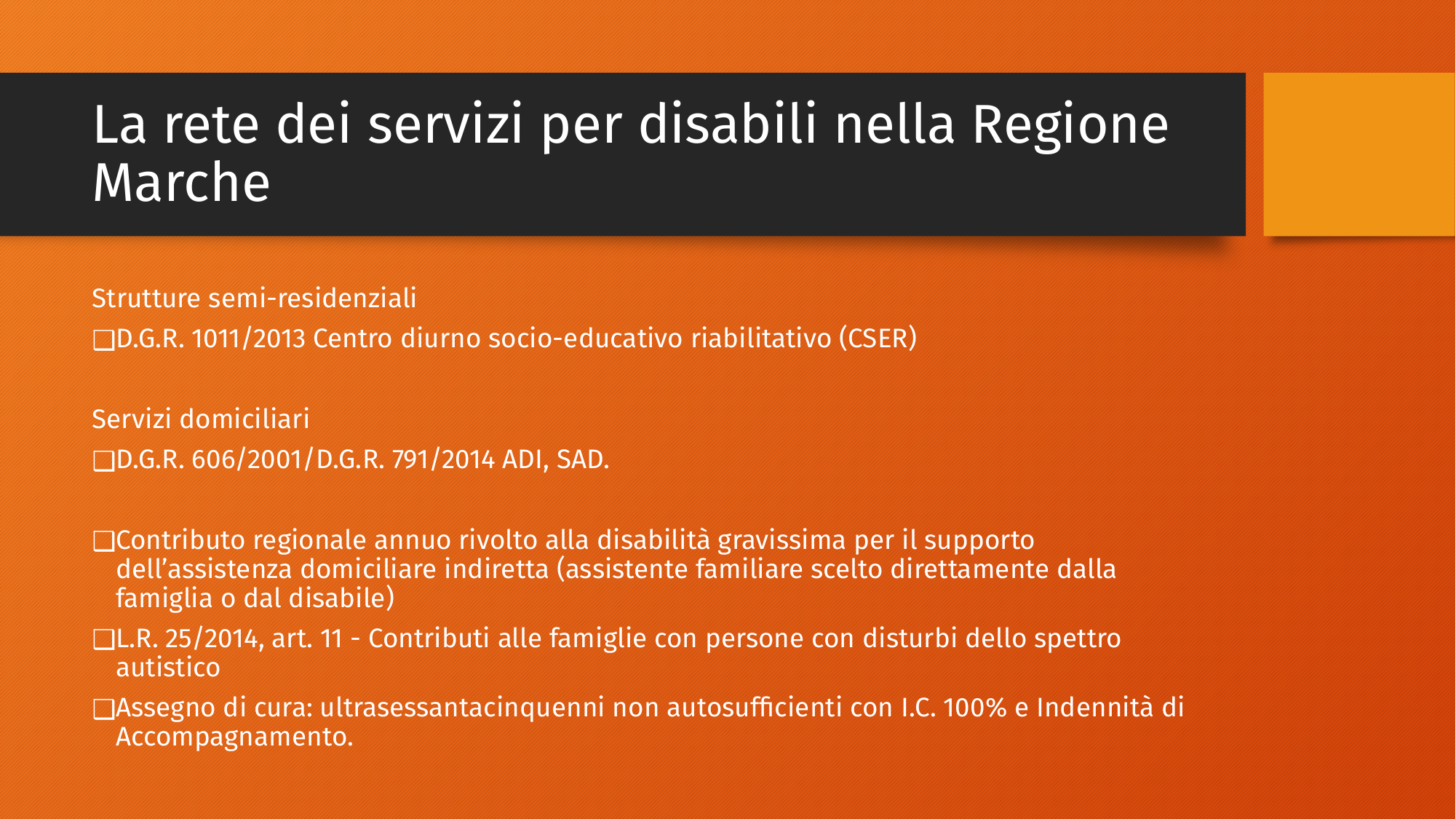

# La rete dei servizi per disabili nella Regione Marche
Strutture semi-residenziali
D.G.R. 1011/2013 Centro diurno socio-educativo riabilitativo (CSER)

Servizi domiciliari
D.G.R. 606/2001/D.G.R. 791/2014 ADI, SAD.

Contributo regionale annuo rivolto alla disabilità gravissima per il supporto dell’assistenza domiciliare indiretta (assistente familiare scelto direttamente dalla famiglia o dal disabile)
L.R. 25/2014, art. 11 - Contributi alle famiglie con persone con disturbi dello spettro autistico
Assegno di cura: ultrasessantacinquenni non autosufficienti con I.C. 100% e Indennità di Accompagnamento.